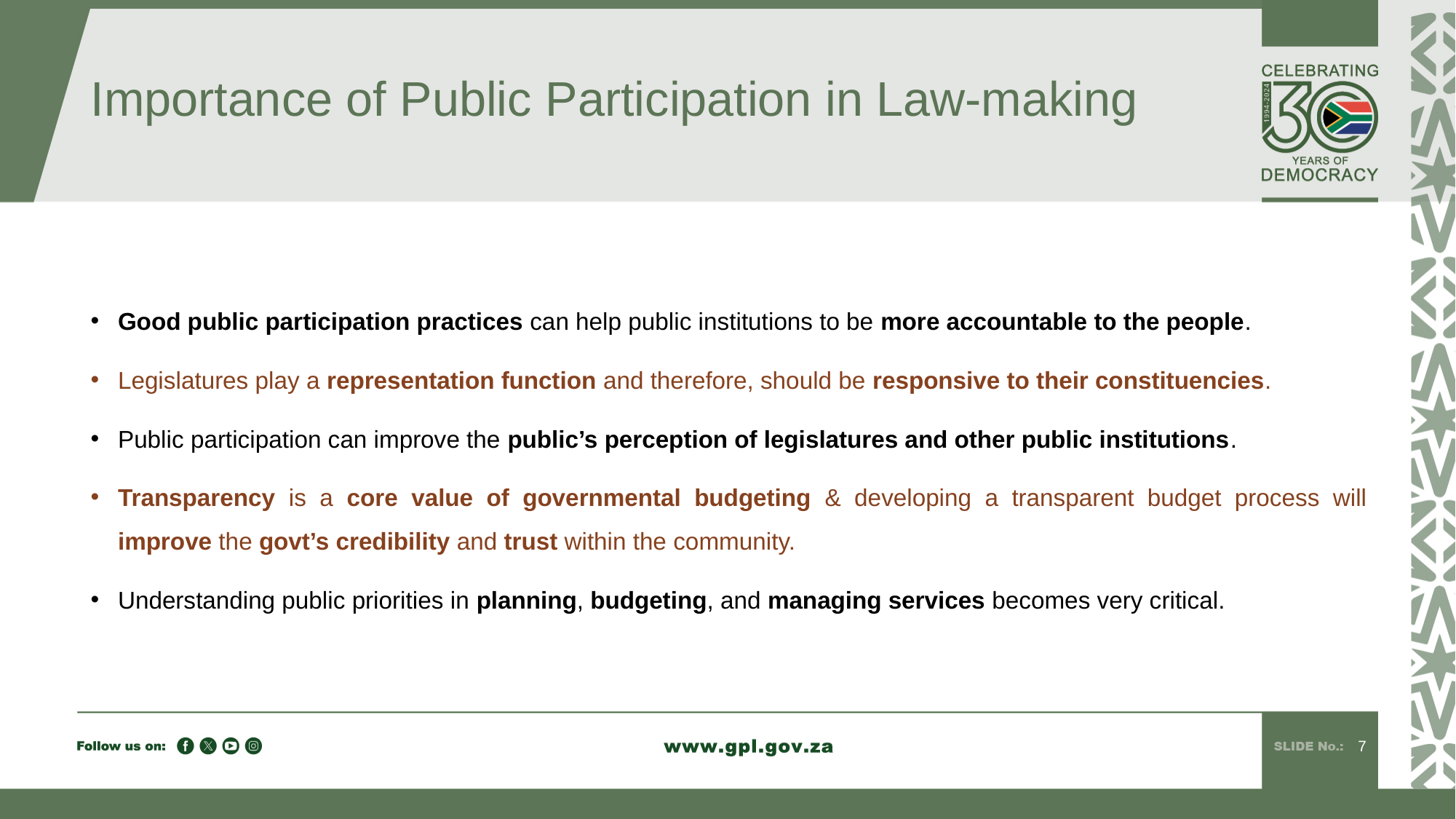

# Importance of Public Participation in Law-making
Good public participation practices can help public institutions to be more accountable to the people.
Legislatures play a representation function and therefore, should be responsive to their constituencies.
Public participation can improve the public’s perception of legislatures and other public institutions.
Transparency is a core value of governmental budgeting & developing a transparent budget process will improve the govt’s credibility and trust within the community.
Understanding public priorities in planning, budgeting, and managing services becomes very critical.

7